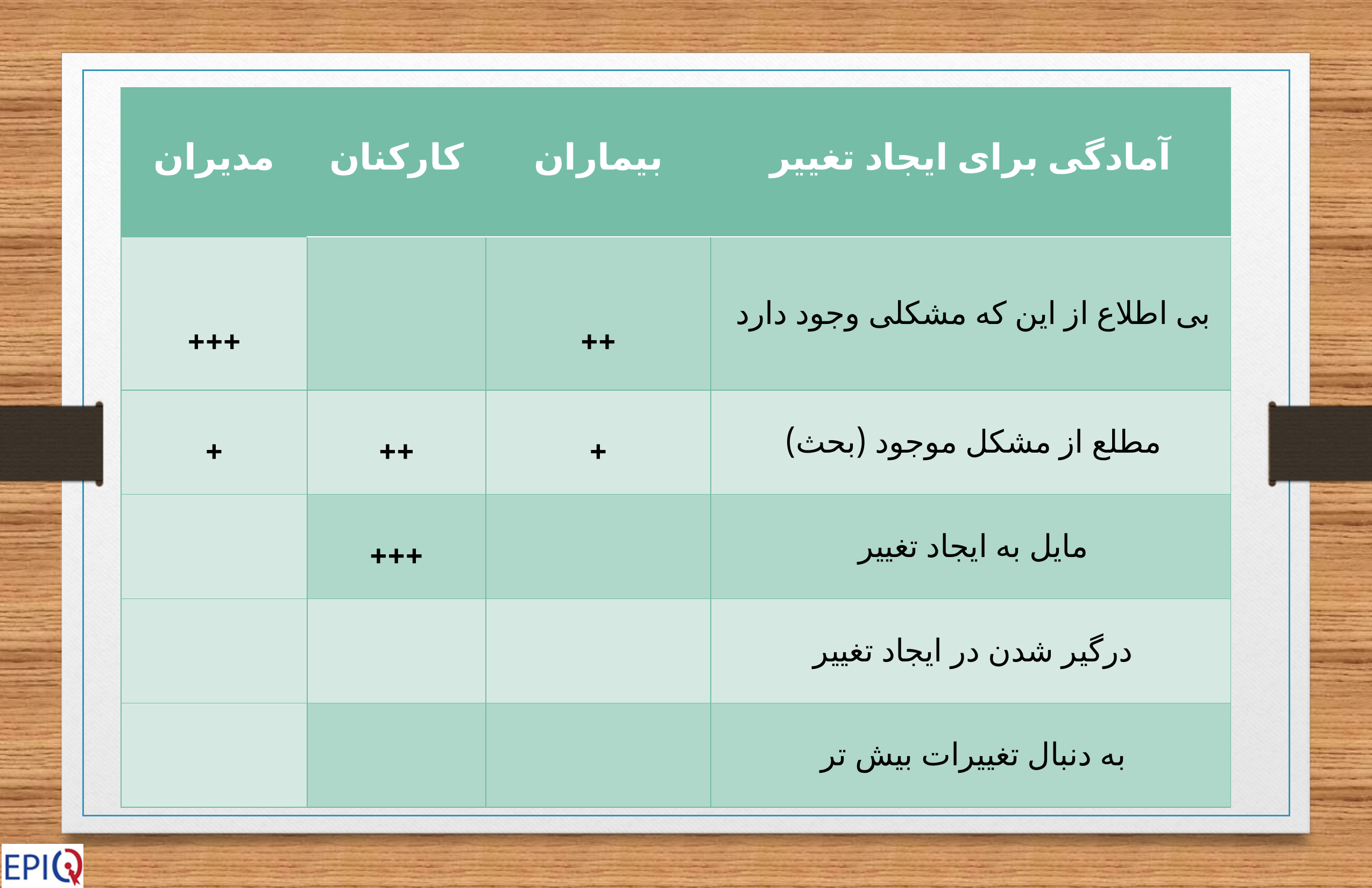

| مدیران | کارکنان | بیماران | آمادگی برای ایجاد تغییر |
| --- | --- | --- | --- |
| +++ |  | ++ | بی اطلاع از این که مشکلی وجود دارد |
| + | ++ | + | مطلع از مشکل موجود (بحث) |
|  | +++ |  | مایل به ایجاد تغییر |
|  |  |  | درگیر شدن در ایجاد تغییر |
|  |  |  | به دنبال تغییرات بیش تر |